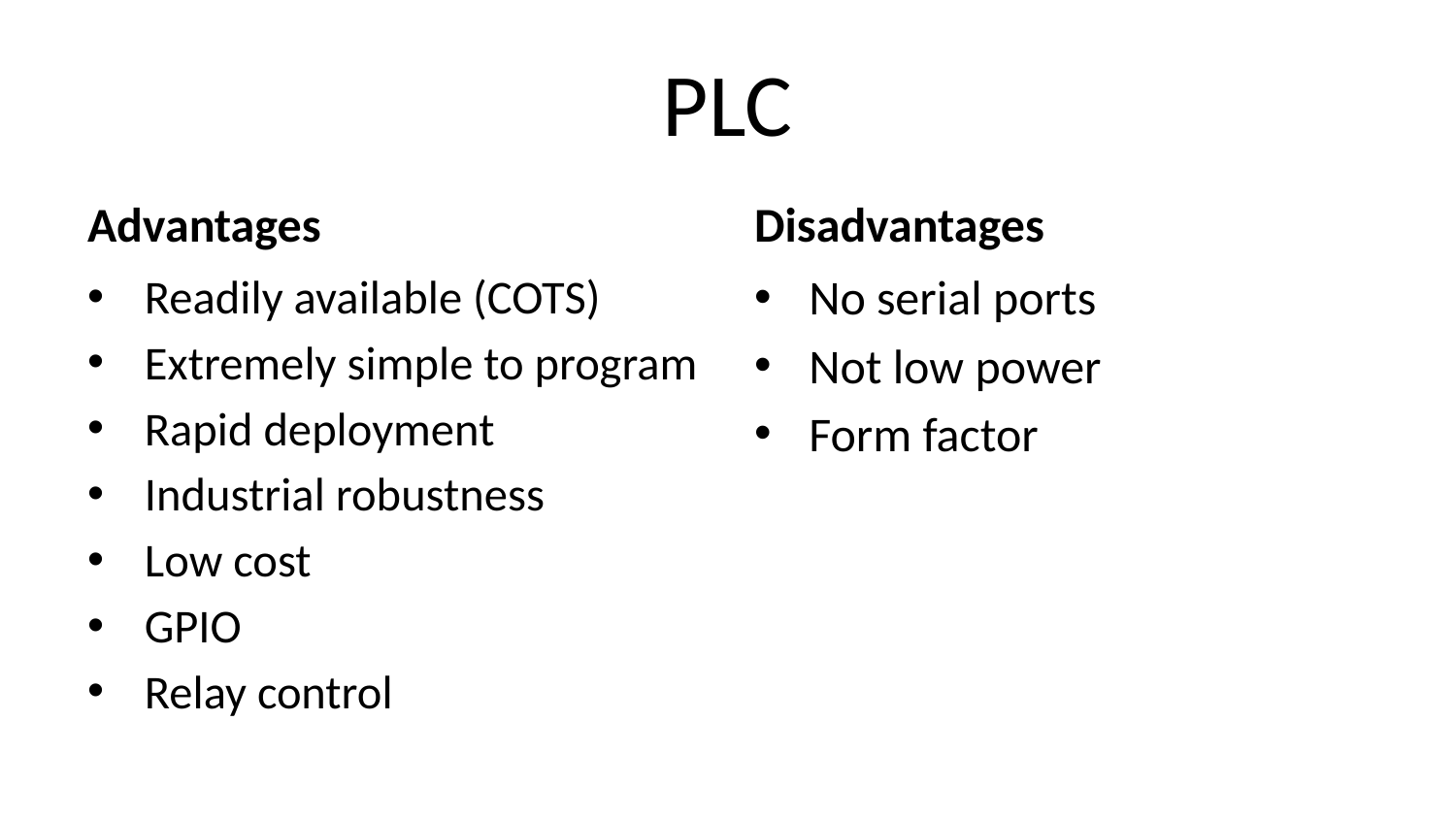

# PLC
Advantages
Disadvantages
Readily available (COTS)
Extremely simple to program
Rapid deployment
Industrial robustness
Low cost
GPIO
Relay control
No serial ports
Not low power
Form factor